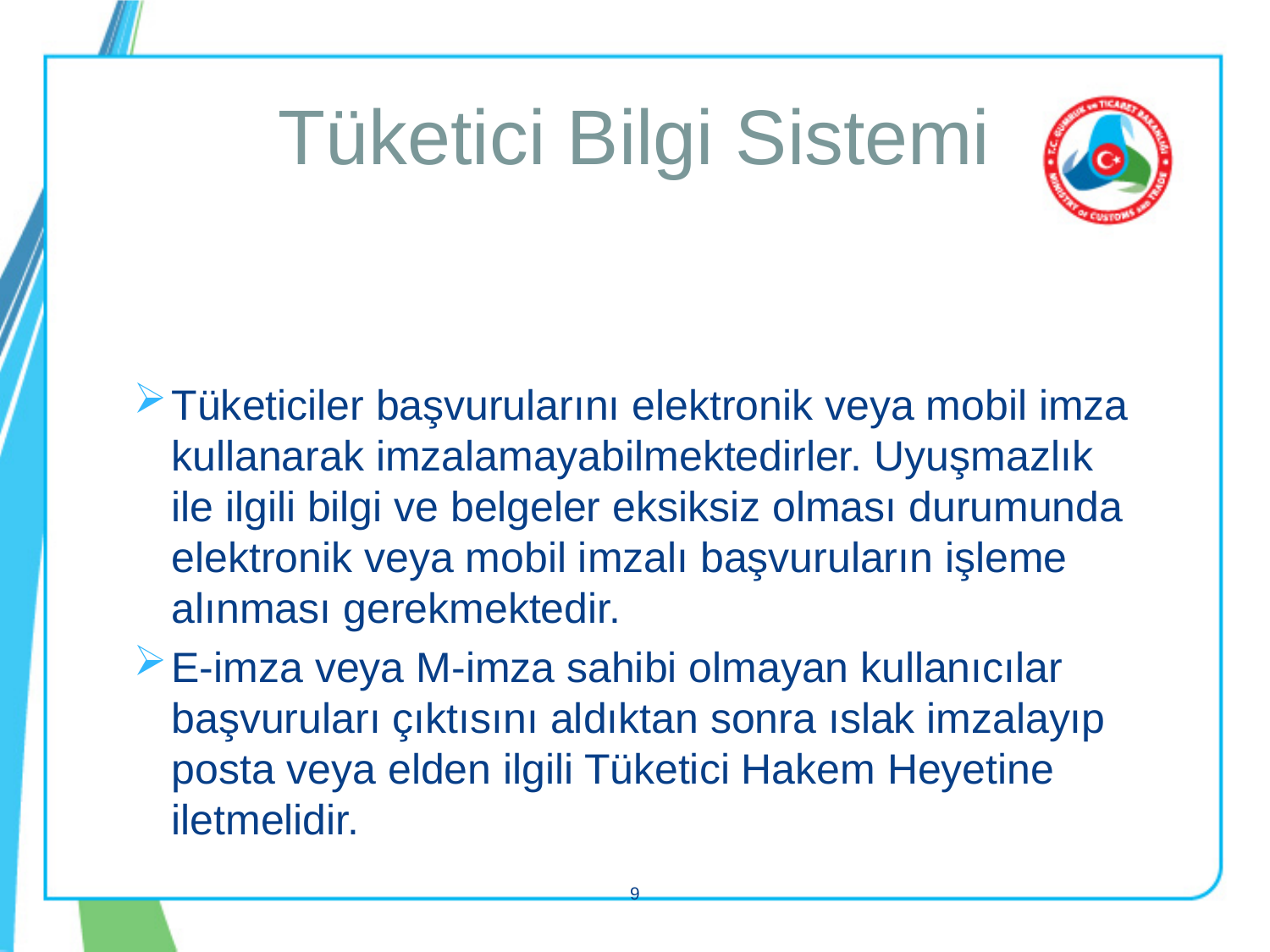

# Tüketici Bilgi Sistemi
Tüketiciler başvurularını elektronik veya mobil imza kullanarak imzalamayabilmektedirler. Uyuşmazlık ile ilgili bilgi ve belgeler eksiksiz olması durumunda elektronik veya mobil imzalı başvuruların işleme alınması gerekmektedir.
E-imza veya M-imza sahibi olmayan kullanıcılar başvuruları çıktısını aldıktan sonra ıslak imzalayıp posta veya elden ilgili Tüketici Hakem Heyetine iletmelidir.

9